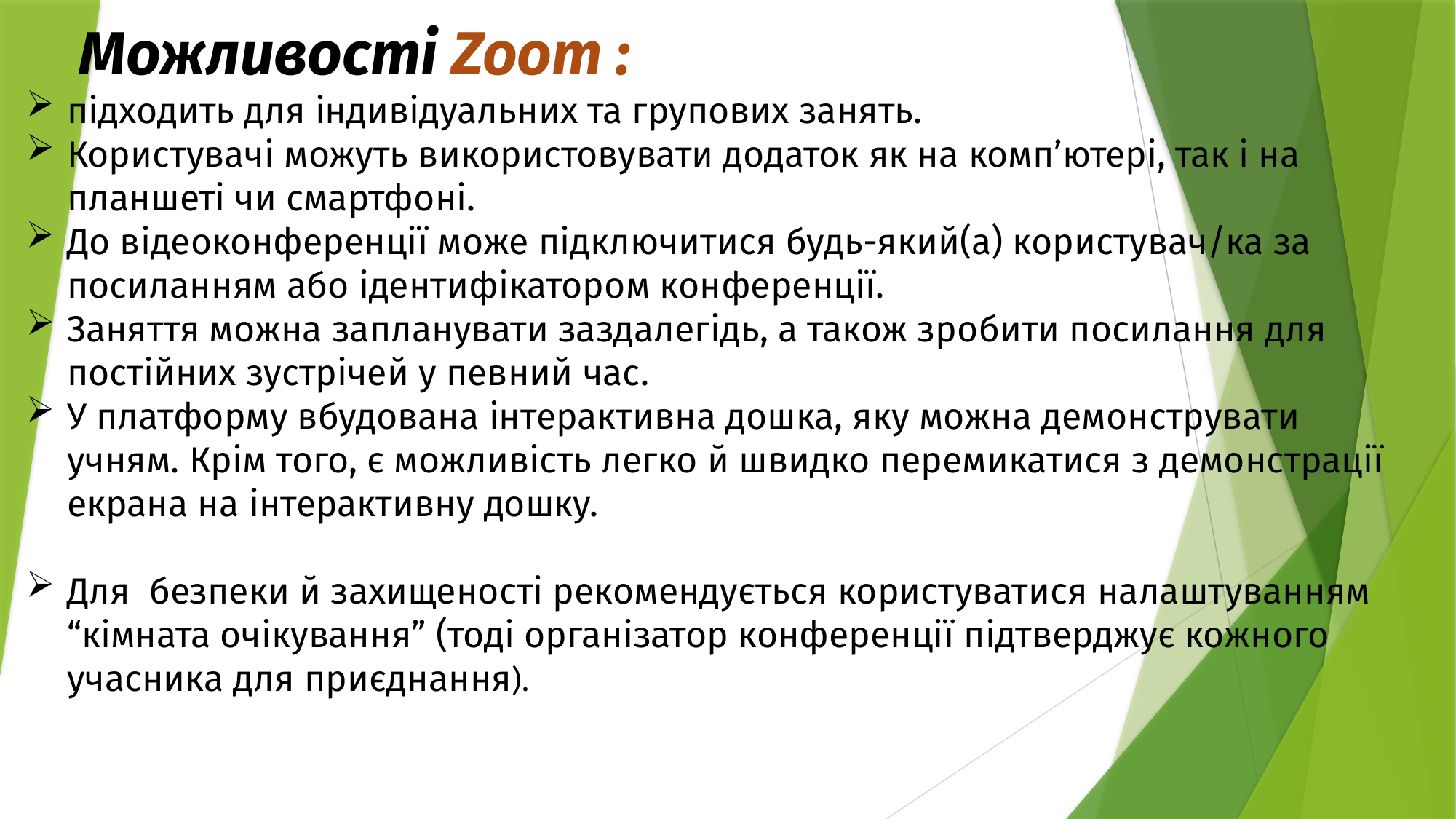

Можливості Zoom :
підходить для індивідуальних та групових занять.
Користувачі можуть використовувати додаток як на комп’ютері, так і на планшеті чи смартфоні.
До відеоконференції може підключитися будь-який(а) користувач/ка за посиланням або ідентифікатором конференції.
Заняття можна запланувати заздалегідь, а також зробити посилання для постійних зустрічей у певний час.
У платформу вбудована інтерактивна дошка, яку можна демонструвати учням. Крім того, є можливість легко й швидко перемикатися з демонстрації екрана на інтерактивну дошку.

Для  безпеки й захищеності рекомендується користуватися налаштуванням “кімната очікування” (тоді організатор конференції підтверджує кожного учасника для приєднання).